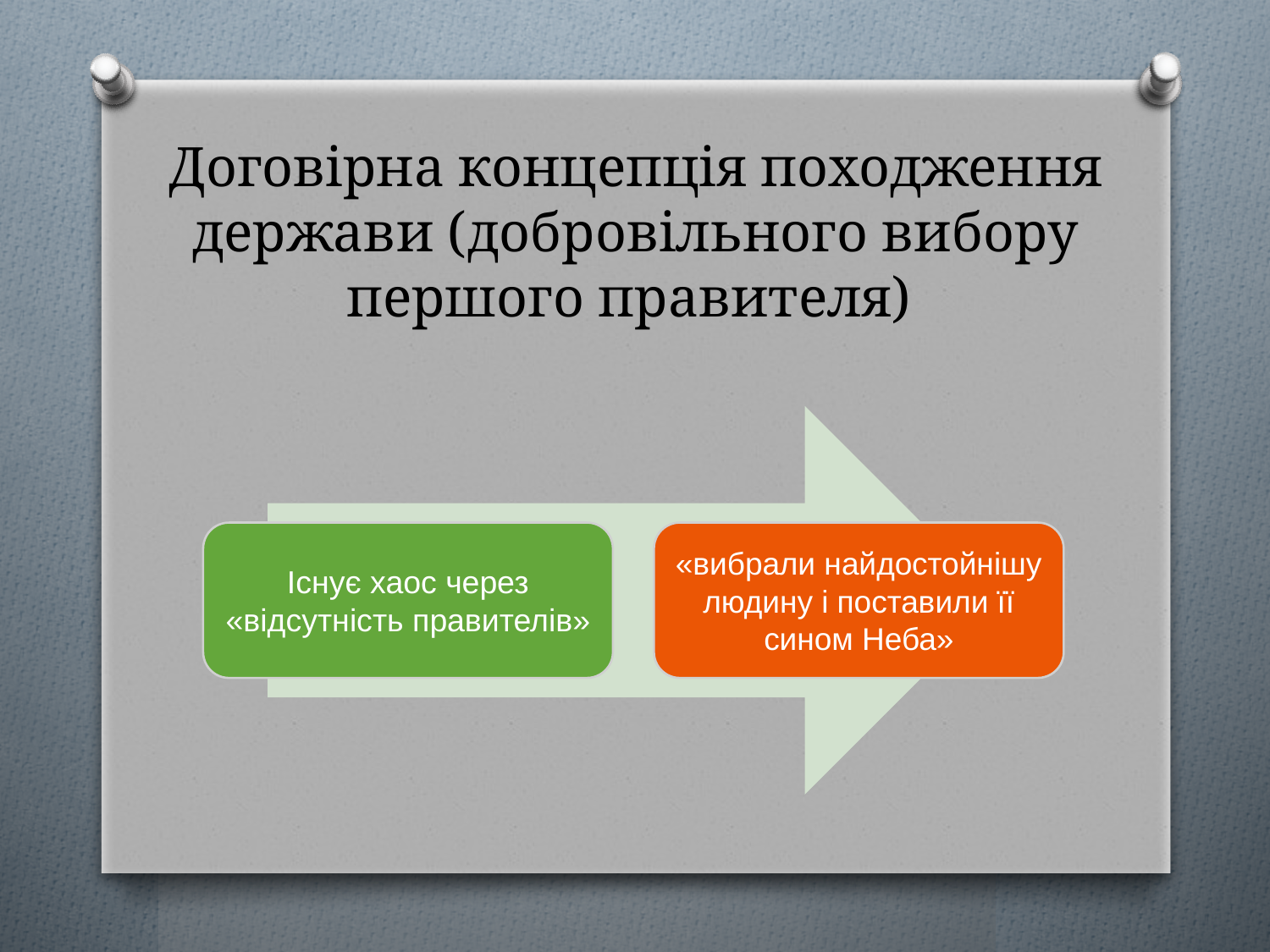

# Договірна концепція походження держави (добровільного вибору першого правителя)
Існує хаос через «відсутність правителів»
«вибрали найдостойнішу людину і поставили її сином Неба»